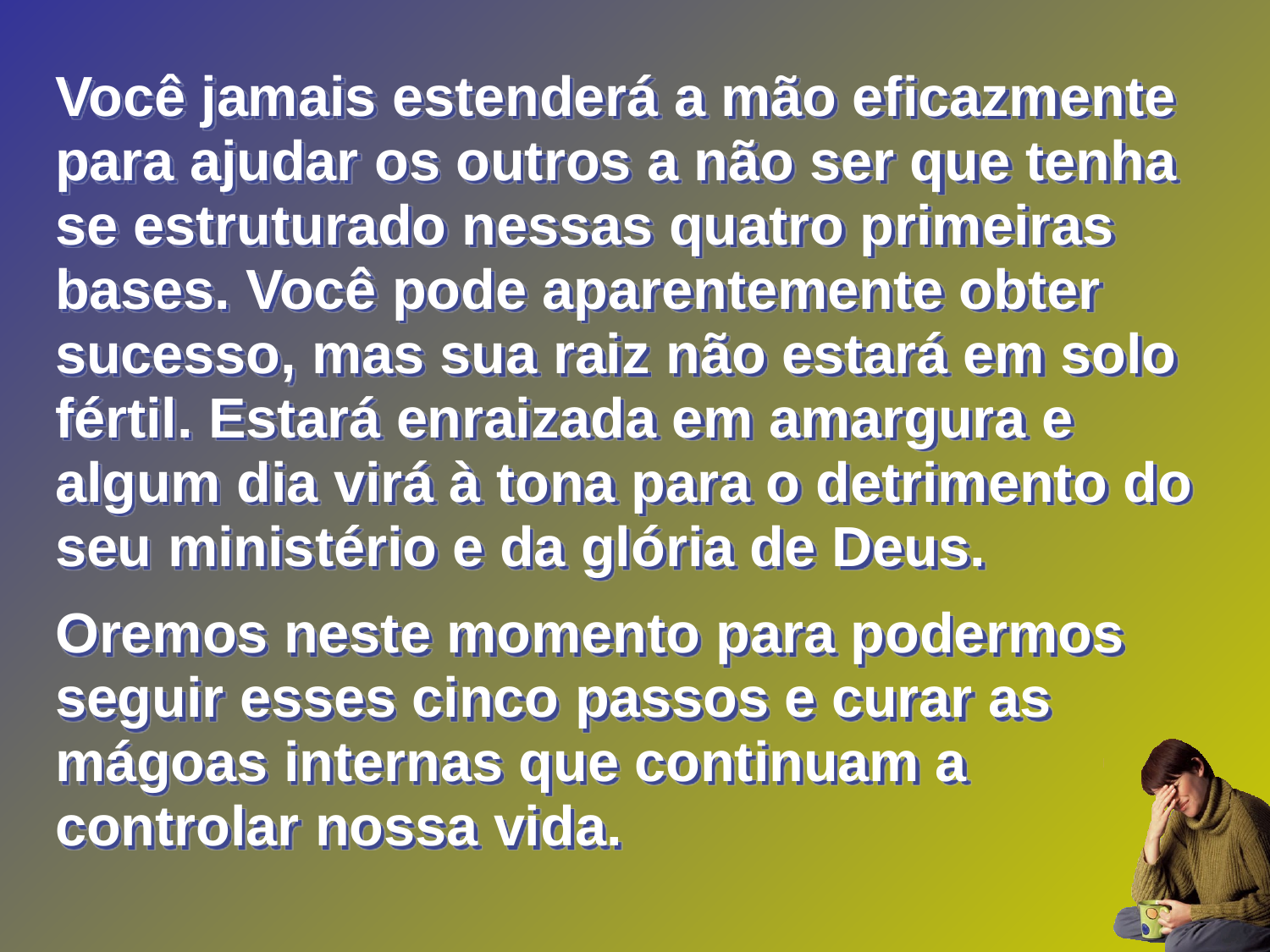

Você jamais estenderá a mão eficazmente para ajudar os outros a não ser que tenha se estruturado nessas quatro primeiras bases. Você pode aparentemente obter sucesso, mas sua raiz não estará em solo fértil. Estará enraizada em amargura e algum dia virá à tona para o detrimento do seu ministério e da glória de Deus.
Oremos neste momento para podermos seguir esses cinco passos e curar as mágoas internas que continuam a controlar nossa vida.